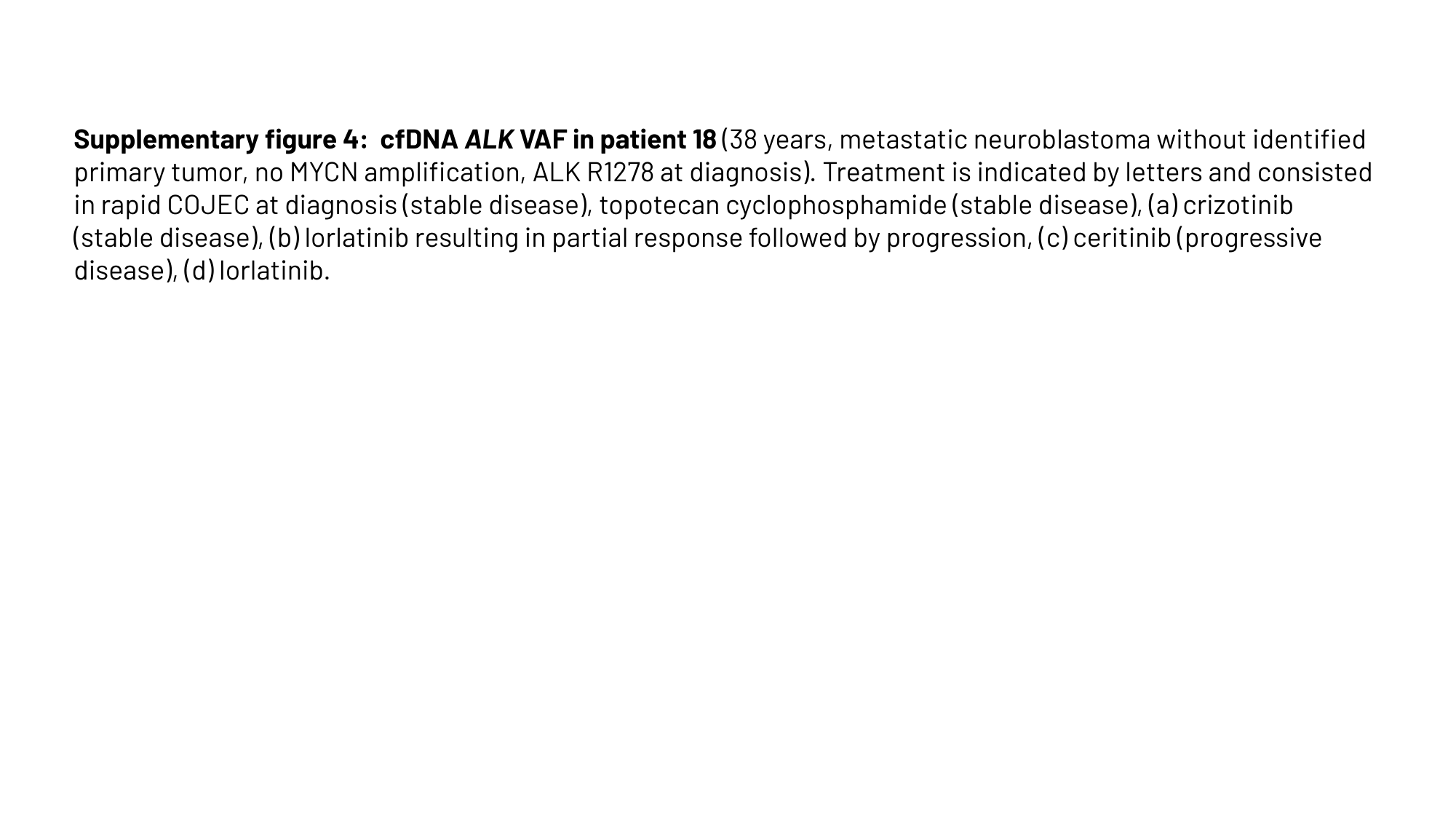

Supplementary figure 4:  cfDNA ALK VAF in patient 18 (38 years, metastatic neuroblastoma without identified primary tumor, no MYCN amplification, ALK R1278 at diagnosis). Treatment is indicated by letters and consisted in rapid COJEC at diagnosis (stable disease), topotecan cyclophosphamide (stable disease), (a) crizotinib (stable disease), (b) lorlatinib resulting in partial response followed by progression, (c) ceritinib (progressive disease), (d) lorlatinib.